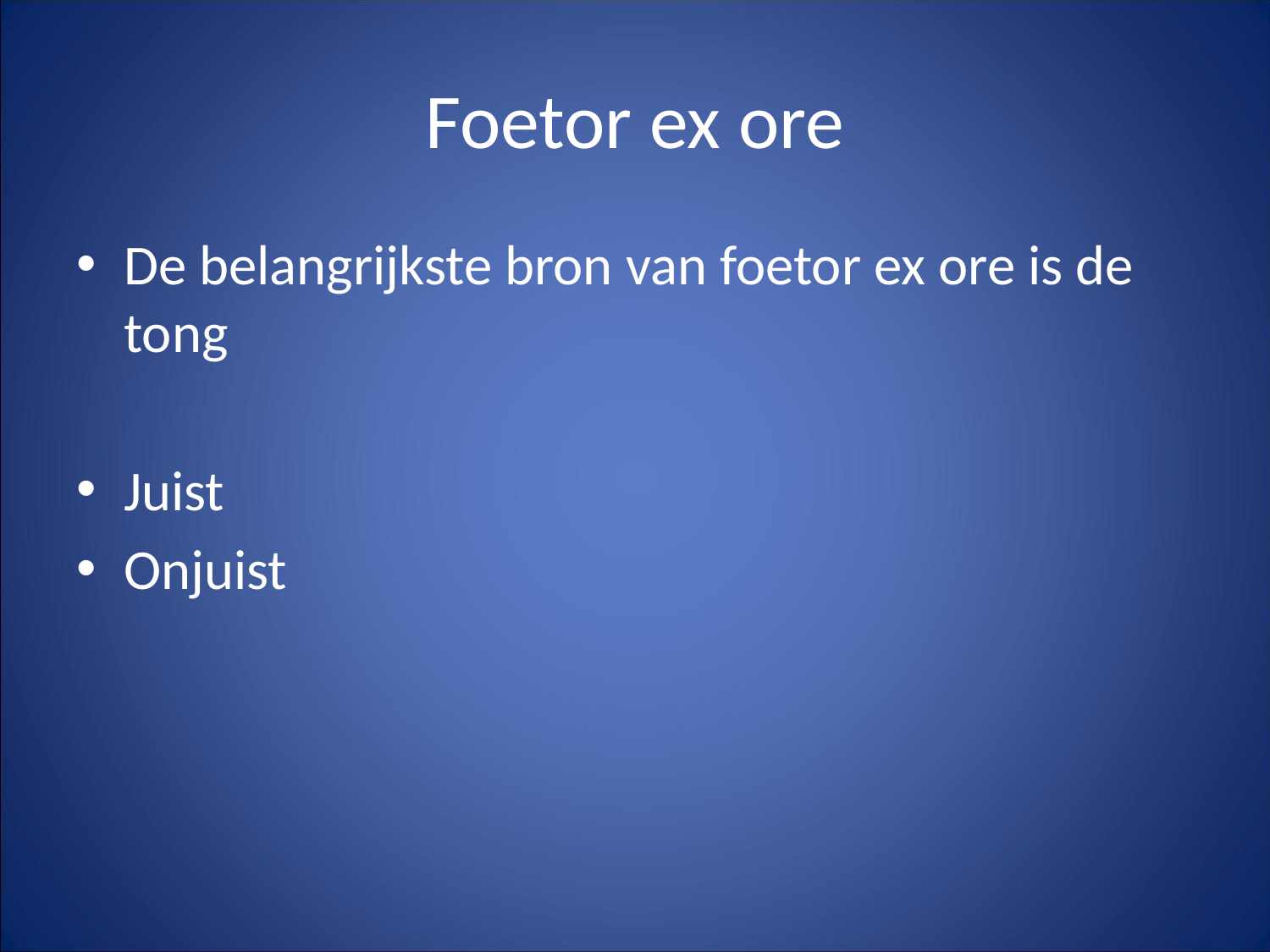

# Foetor ex ore
De belangrijkste bron van foetor ex ore is de tong

Juist
Onjuist